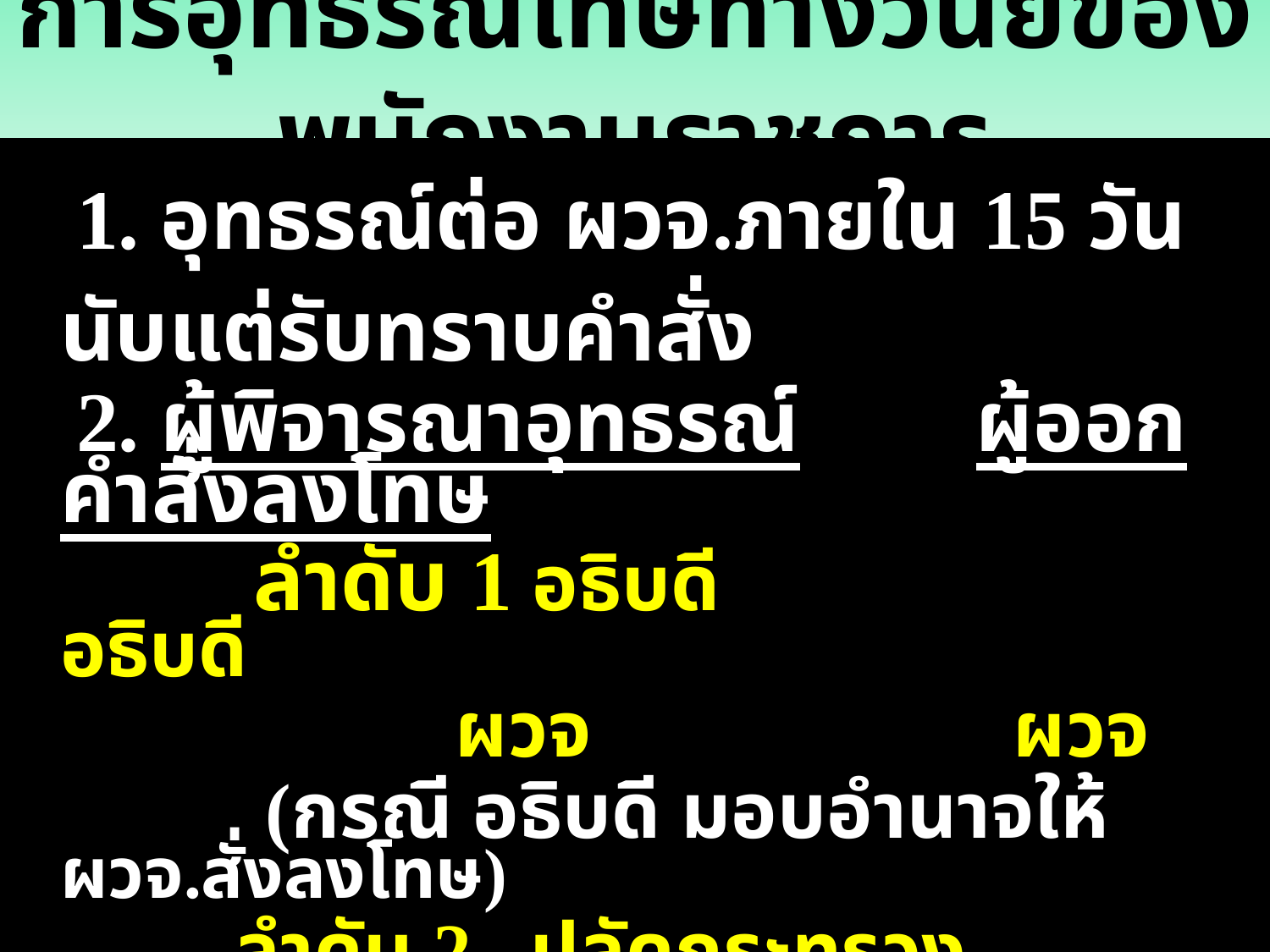

# การอุทธรณ์โทษทางวินัยของพนักงานราชการ
   1. อุทธรณ์ต่อ ผวจ.ภายใน 15 วัน นับแต่รับทราบคำสั่ง
   2. ผู้พิจารณาอุทธรณ์        ผู้ออกคำสั่งลงโทษ
    	   ลำดับ 1 อธิบดี                   อธิบดี
                      ผวจ                     ผวจ
             (กรณี อธิบดี มอบอำนาจให้ ผวจ.สั่งลงโทษ)
           ลำดับ 2   ปลัดกระทรวง
    3. ฟ้องศาลปกครองภายใน 90 วัน นับแต่ทราบผล
        การพิจารณาอุทธรณ์ของ รมว.สธ.